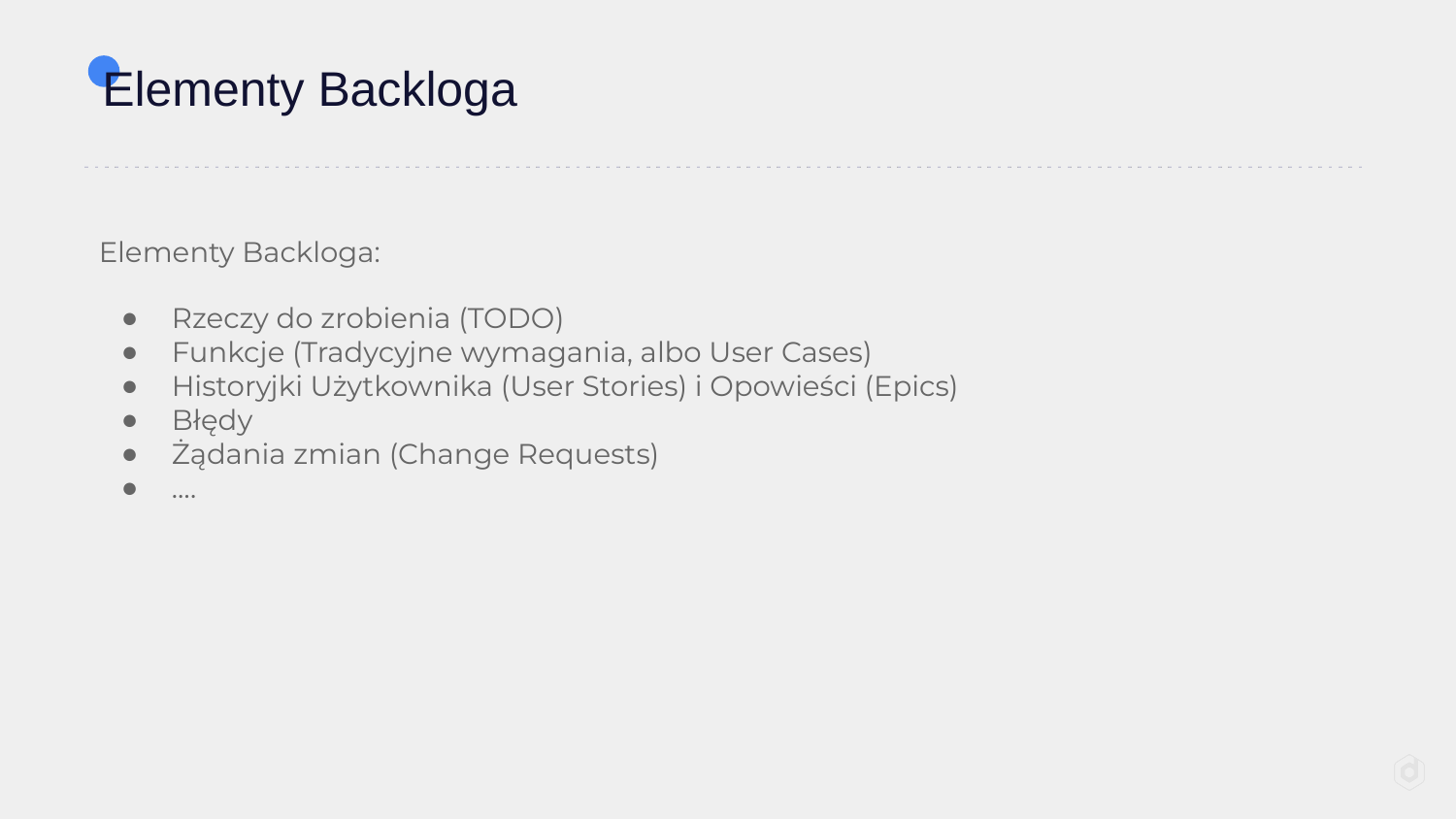

# Elementy Backloga
Elementy Backloga:
Rzeczy do zrobienia (TODO)
Funkcje (Tradycyjne wymagania, albo User Cases)
Historyjki Użytkownika (User Stories) i Opowieści (Epics)
Błędy
Żądania zmian (Change Requests)
….